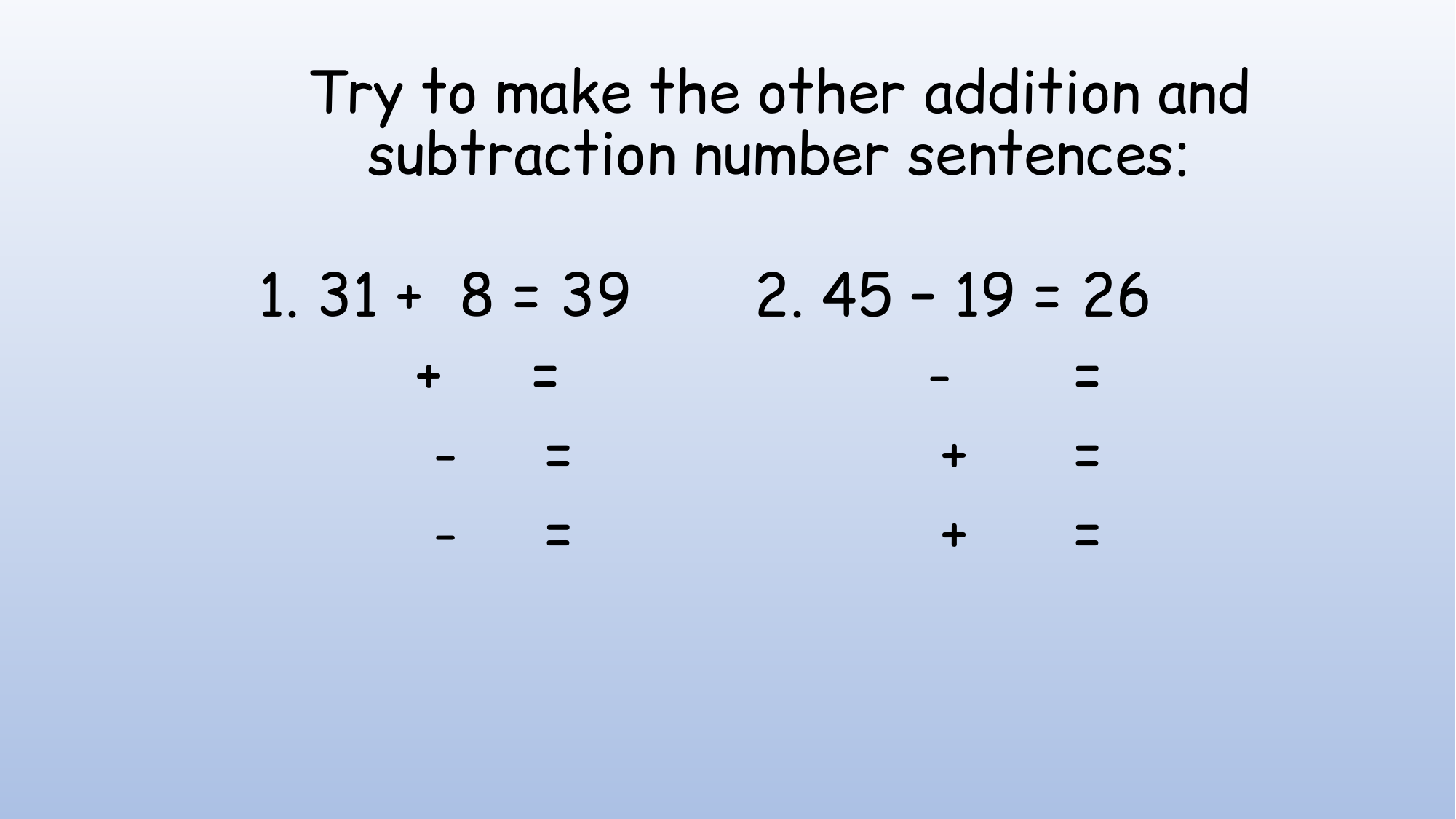

# Try to make the other addition and subtraction number sentences:

1. 31 +  8 = 39       2. 45 – 19 = 26
         +     =                     -       =
          -     =                     +      =
          -     =                     +      =